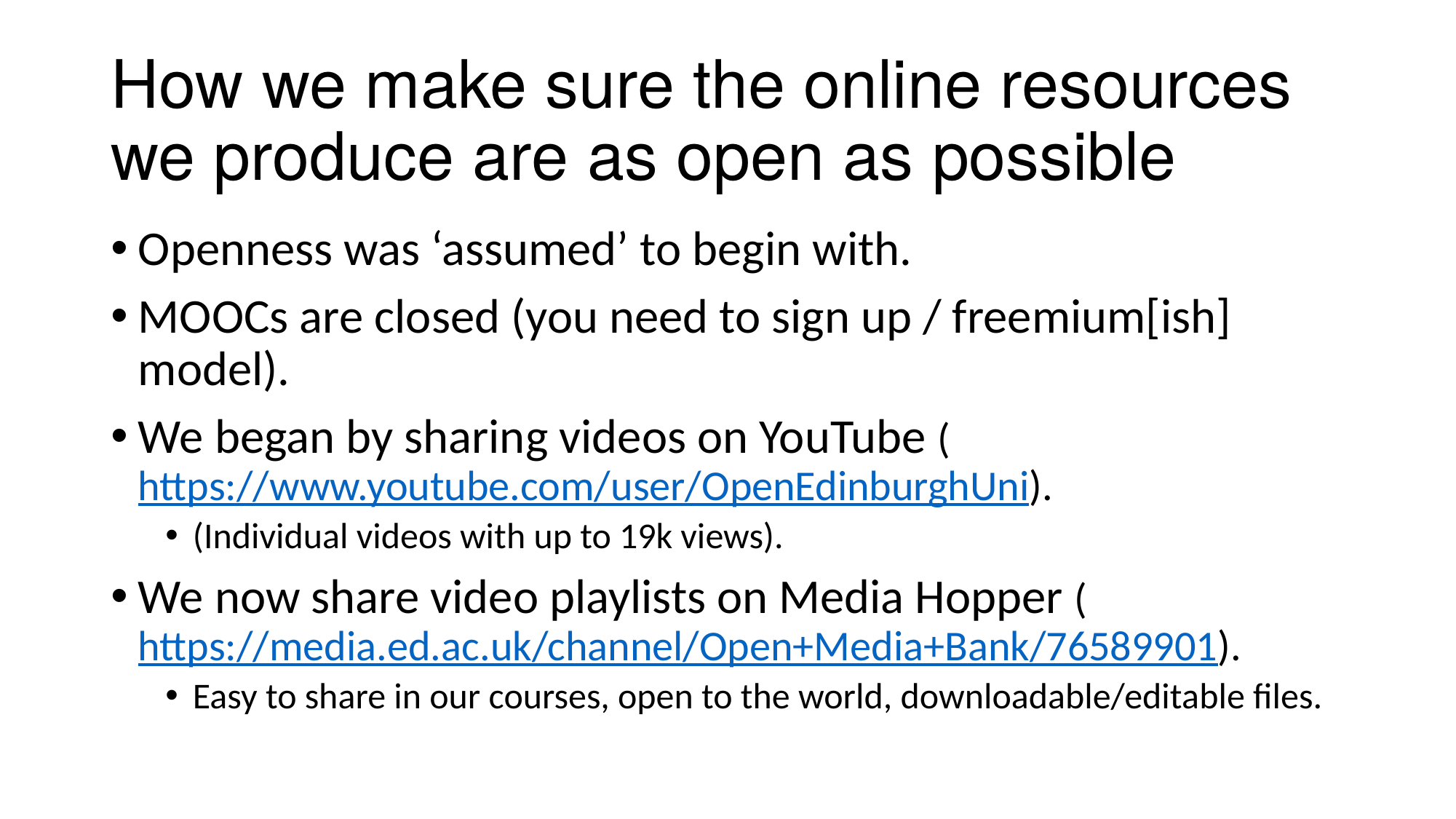

# How we make sure the online resources we produce are as open as possible
Openness was ‘assumed’ to begin with.
MOOCs are closed (you need to sign up / freemium[ish] model).
We began by sharing videos on YouTube (https://www.youtube.com/user/OpenEdinburghUni).
(Individual videos with up to 19k views).
We now share video playlists on Media Hopper (https://media.ed.ac.uk/channel/Open+Media+Bank/76589901).
Easy to share in our courses, open to the world, downloadable/editable files.